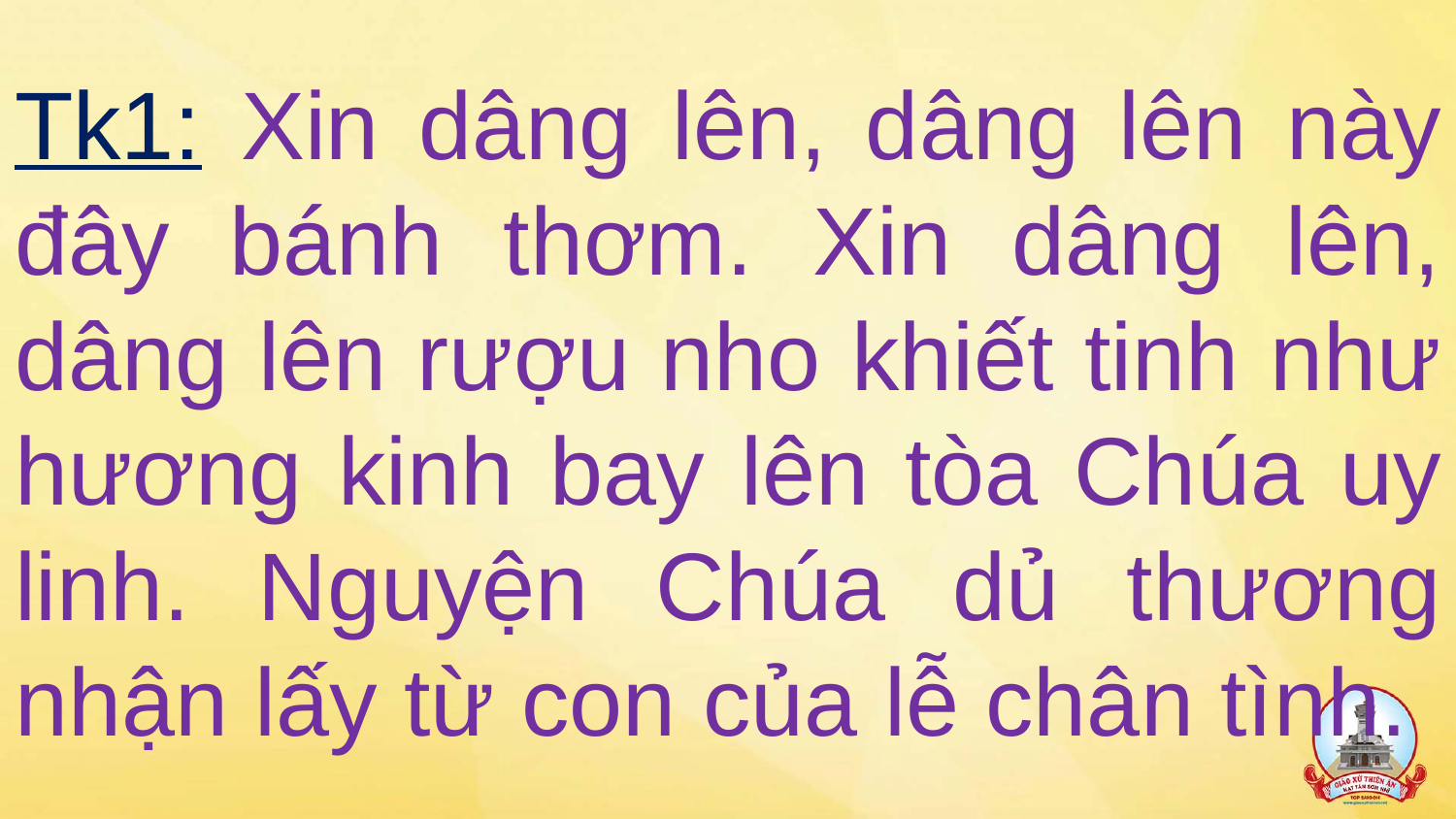

# Tk1: Xin dâng lên, dâng lên này đây bánh thơm. Xin dâng lên, dâng lên rượu nho khiết tinh như hương kinh bay lên tòa Chúa uy linh. Nguyện Chúa dủ thương nhận lấy từ con của lễ chân tình.